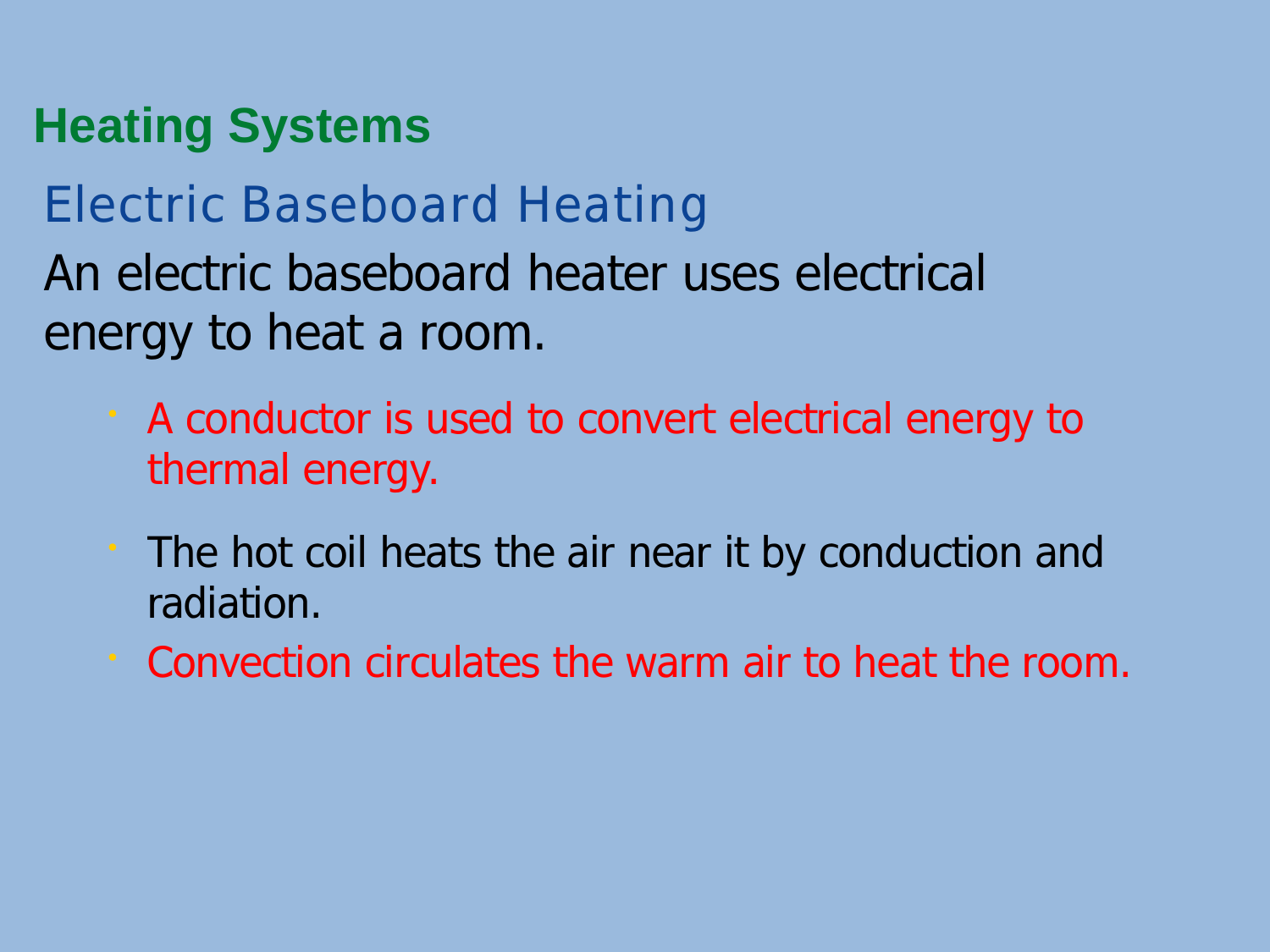

Heating Systems
Electric Baseboard Heating
An electric baseboard heater uses electrical energy to heat a room.
A conductor is used to convert electrical energy to thermal energy.
The hot coil heats the air near it by conduction and radiation.
Convection circulates the warm air to heat the room.